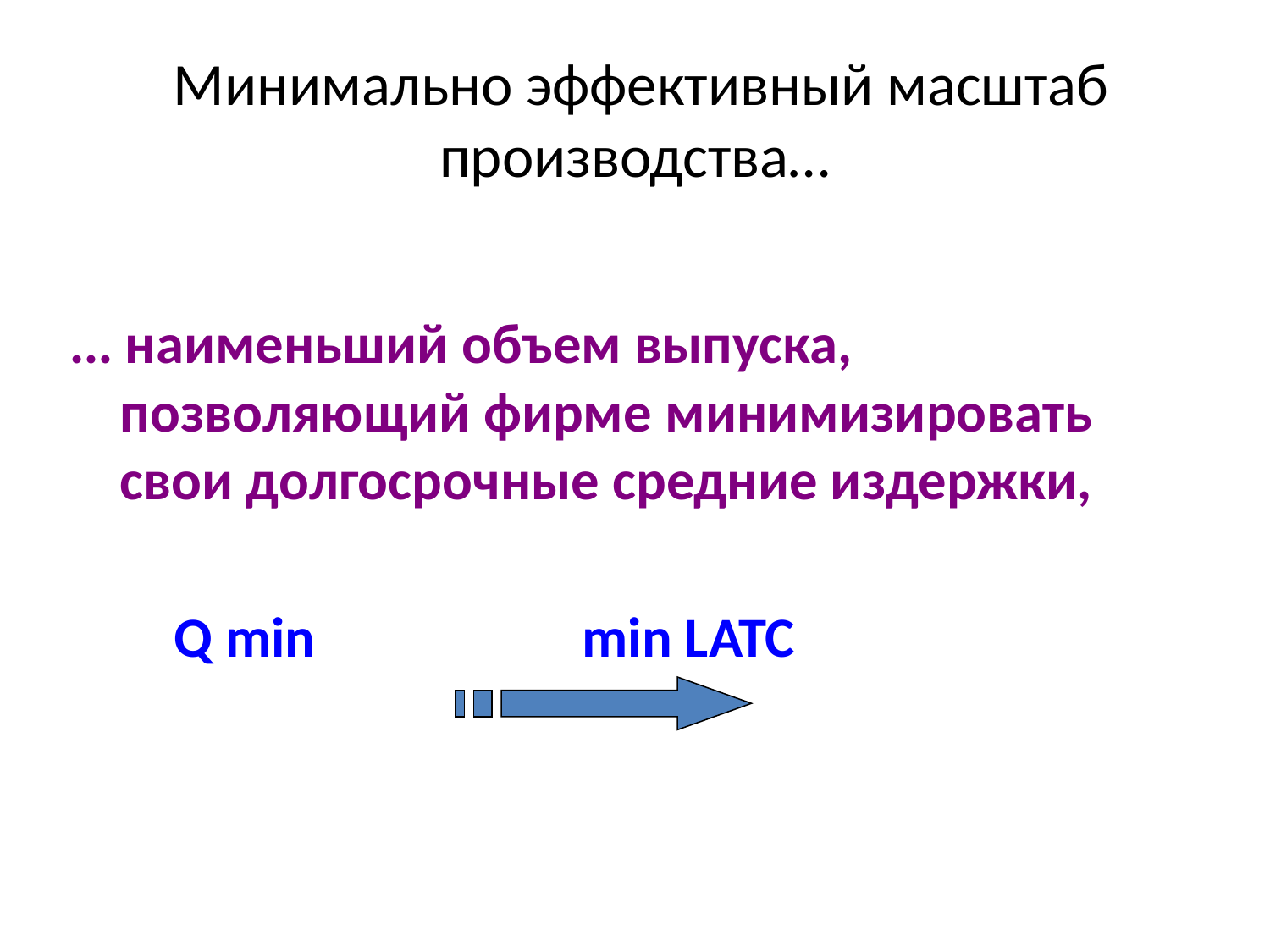

# Минимально эффективный масштаб производства…

… наименьший объем выпуска, позволяющий фирме минимизировать свои долгосрочные средние издержки,

        Q min                     min LATC